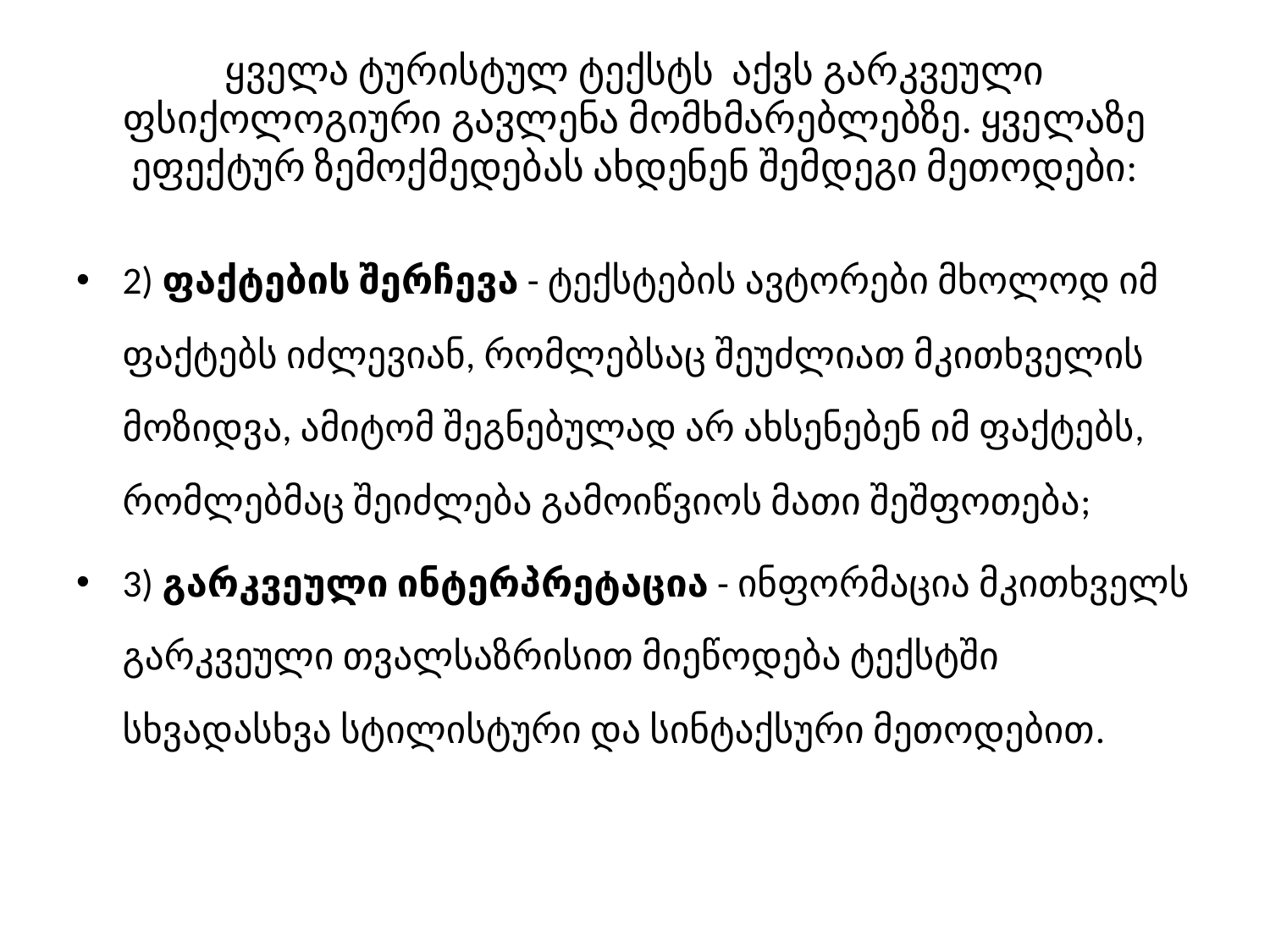

# ყველა ტურისტულ ტექსტს  აქვს გარკვეული ფსიქოლოგიური გავლენა მომხმარებლებზე. ყველაზე ეფექტურ ზემოქმედებას ახდენენ შემდეგი მეთოდები:
2) ფაქტების შერჩევა - ტექსტების ავტორები მხოლოდ იმ ფაქტებს იძლევიან, რომლებსაც შეუძლიათ მკითხველის მოზიდვა, ამიტომ შეგნებულად არ ახსენებენ იმ ფაქტებს, რომლებმაც შეიძლება გამოიწვიოს მათი შეშფოთება;
3) გარკვეული ინტერპრეტაცია - ინფორმაცია მკითხველს გარკვეული თვალსაზრისით მიეწოდება ტექსტში სხვადასხვა სტილისტური და სინტაქსური მეთოდებით.